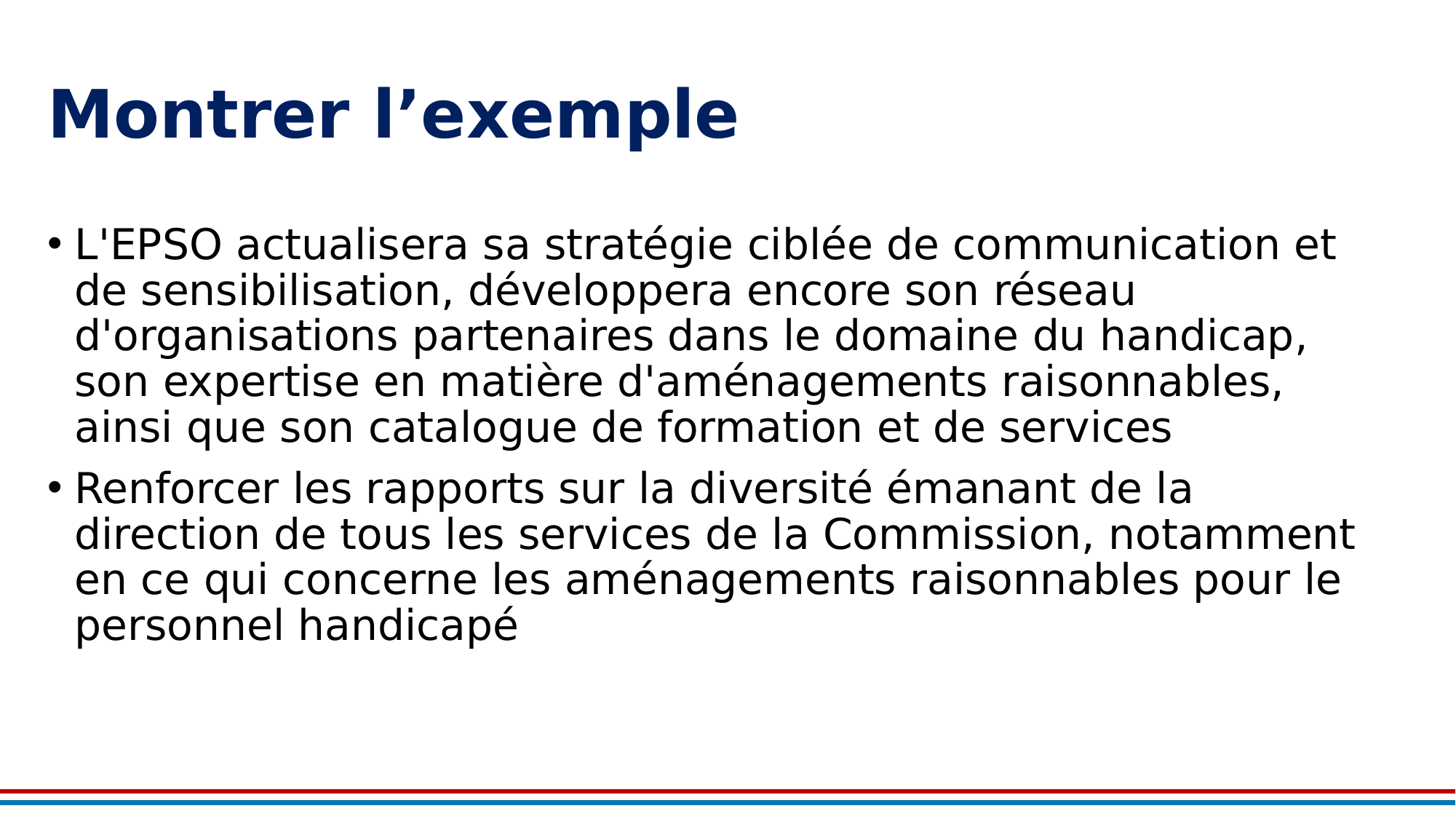

# Montrer l’exemple
L'EPSO actualisera sa stratégie ciblée de communication et de sensibilisation, développera encore son réseau d'organisations partenaires dans le domaine du handicap, son expertise en matière d'aménagements raisonnables, ainsi que son catalogue de formation et de services
Renforcer les rapports sur la diversité émanant de la direction de tous les services de la Commission, notamment en ce qui concerne les aménagements raisonnables pour le personnel handicapé